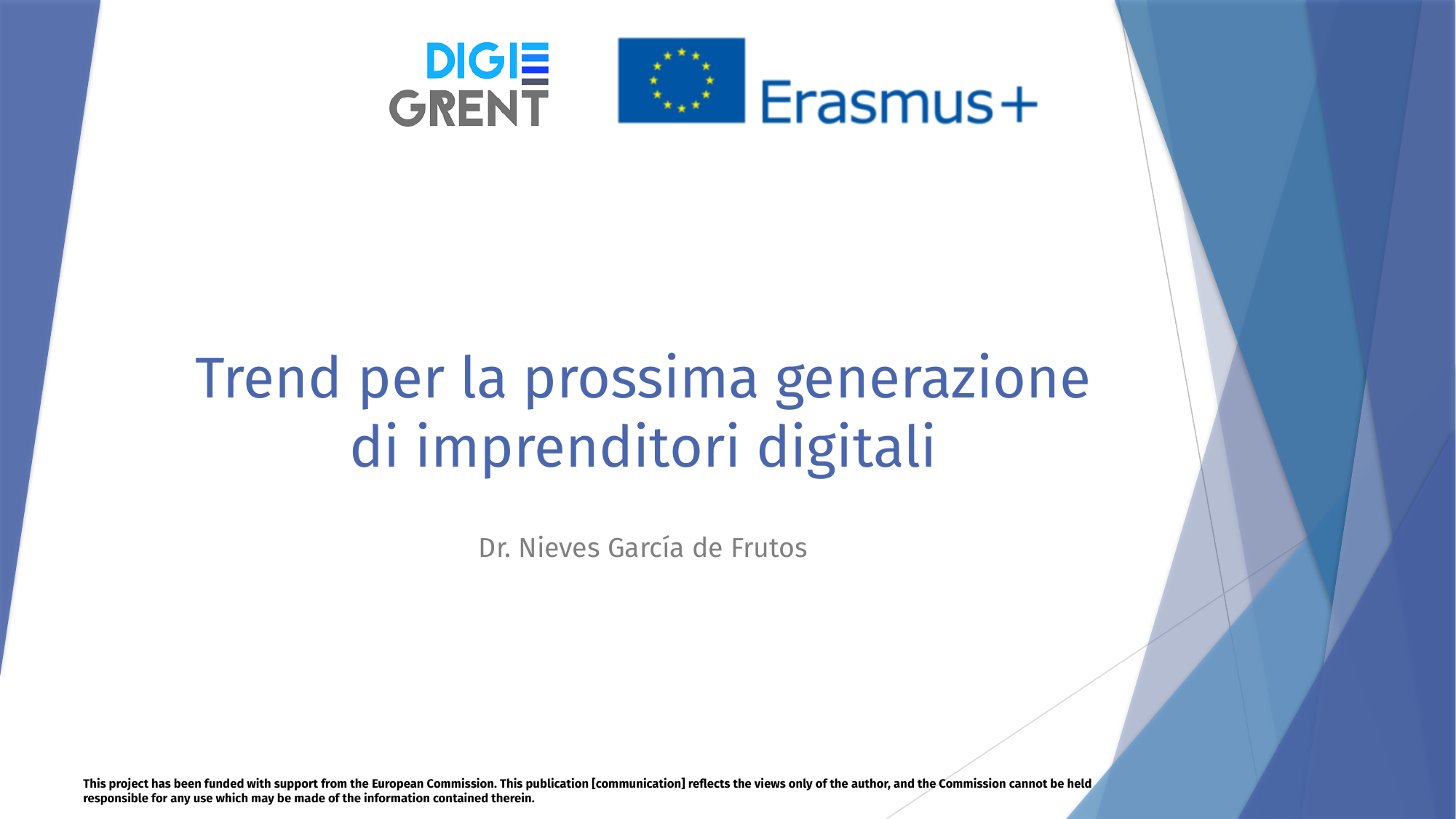

# Trend per la prossima generazione di imprenditori digitali
Dr. Nieves García de Frutos